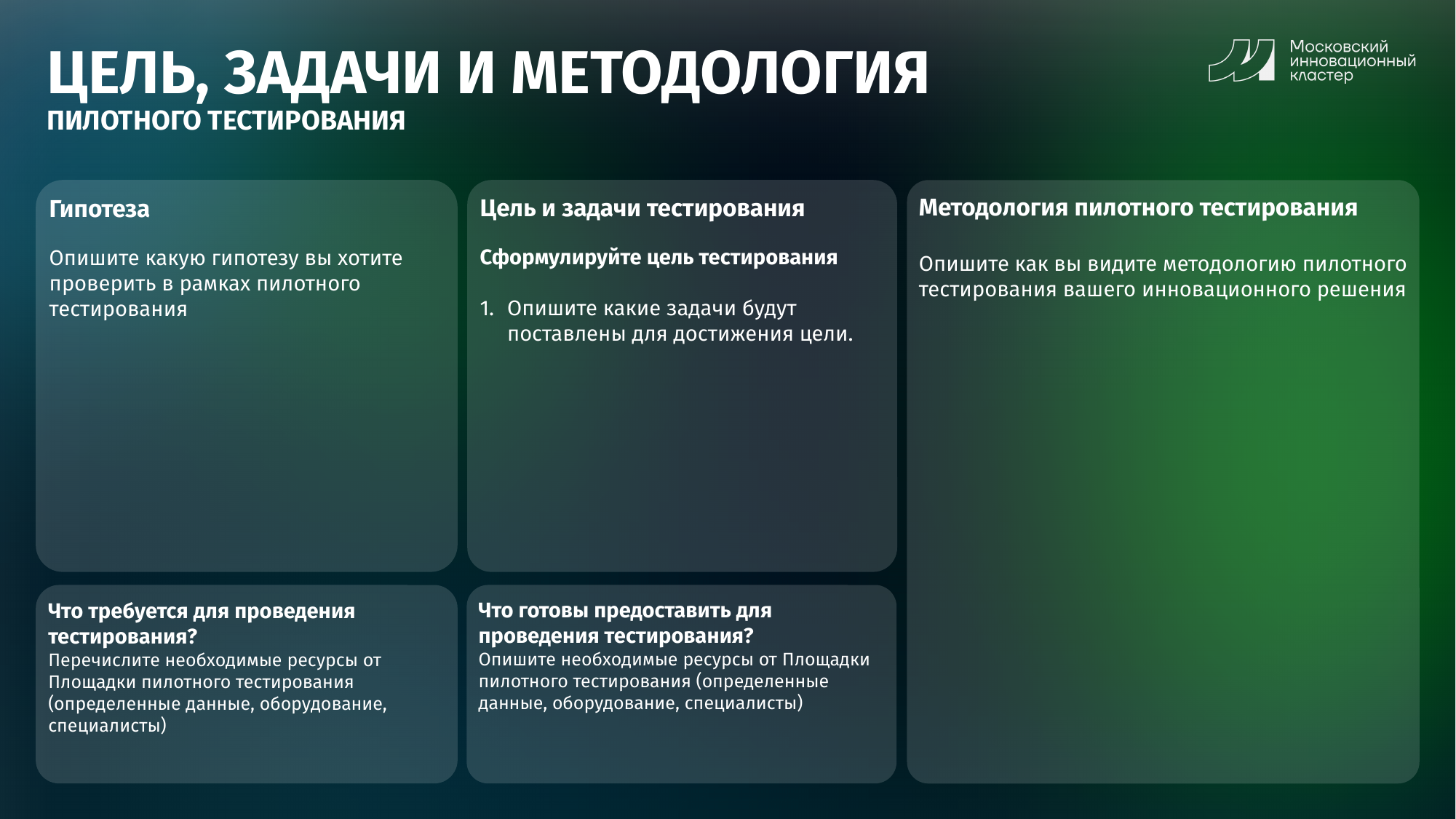

# ЦЕЛЬ, ЗАДАЧИ И МЕТОДОЛОГИЯ ПИЛОТНОГО ТЕСТИРОВАНИЯ
Цель и задачи тестирования

Сформулируйте цель тестирования

Опишите какие задачи будут поставлены для достижения цели.
Методология пилотного тестирования

Опишите как вы видите методологию пилотного тестирования вашего инновационного решения
Гипотеза

Опишите какую гипотезу вы хотите проверить в рамках пилотного тестирования
Что требуется для проведения тестирования?
Перечислите необходимые ресурсы от Площадки пилотного тестирования (определенные данные, оборудование, специалисты)
Что готовы предоставить для проведения тестирования?
Опишите необходимые ресурсы от Площадки пилотного тестирования (определенные данные, оборудование, специалисты)